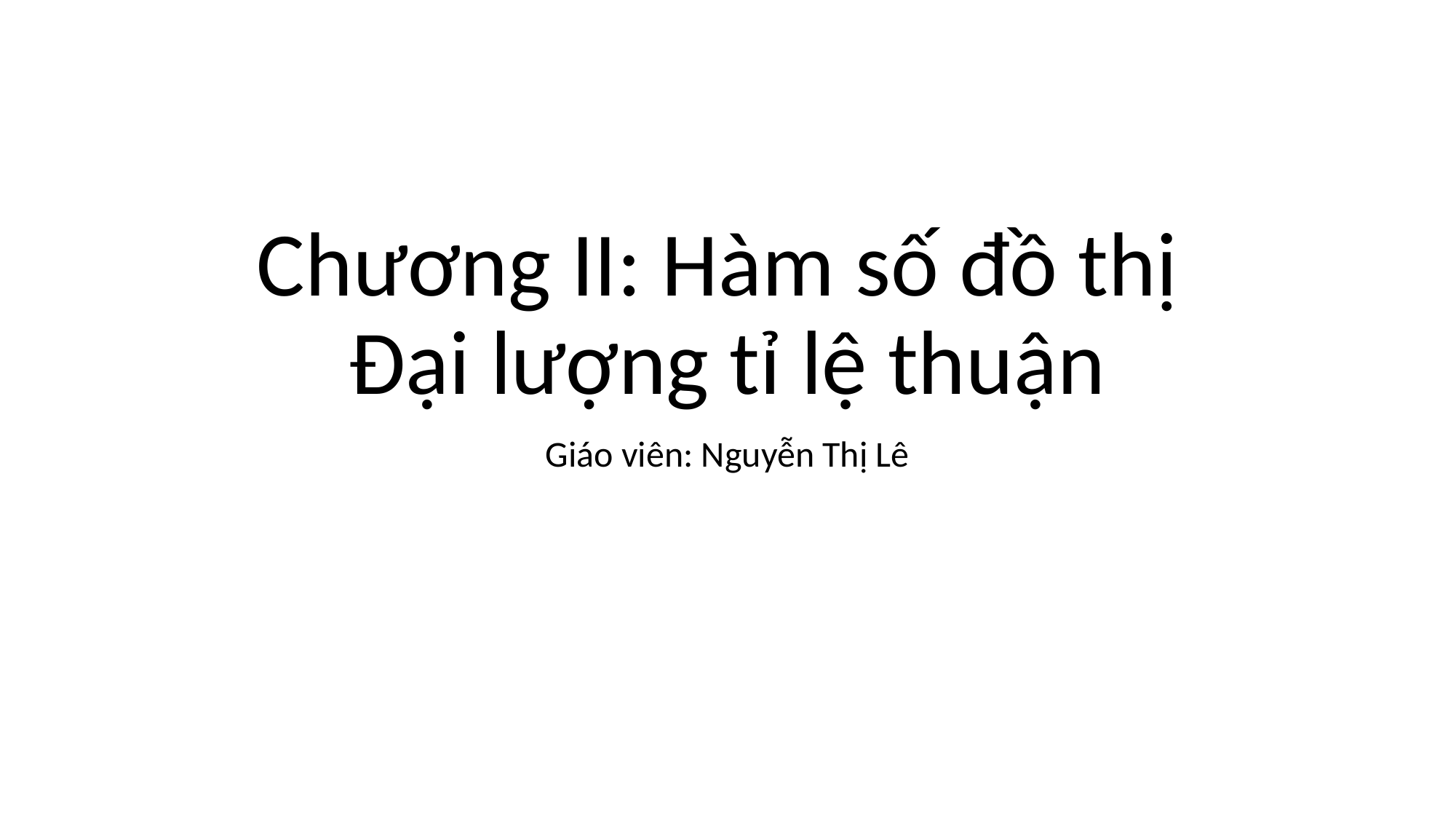

# Chương II: Hàm số đồ thị Đại lượng tỉ lệ thuận
Giáo viên: Nguyễn Thị Lê